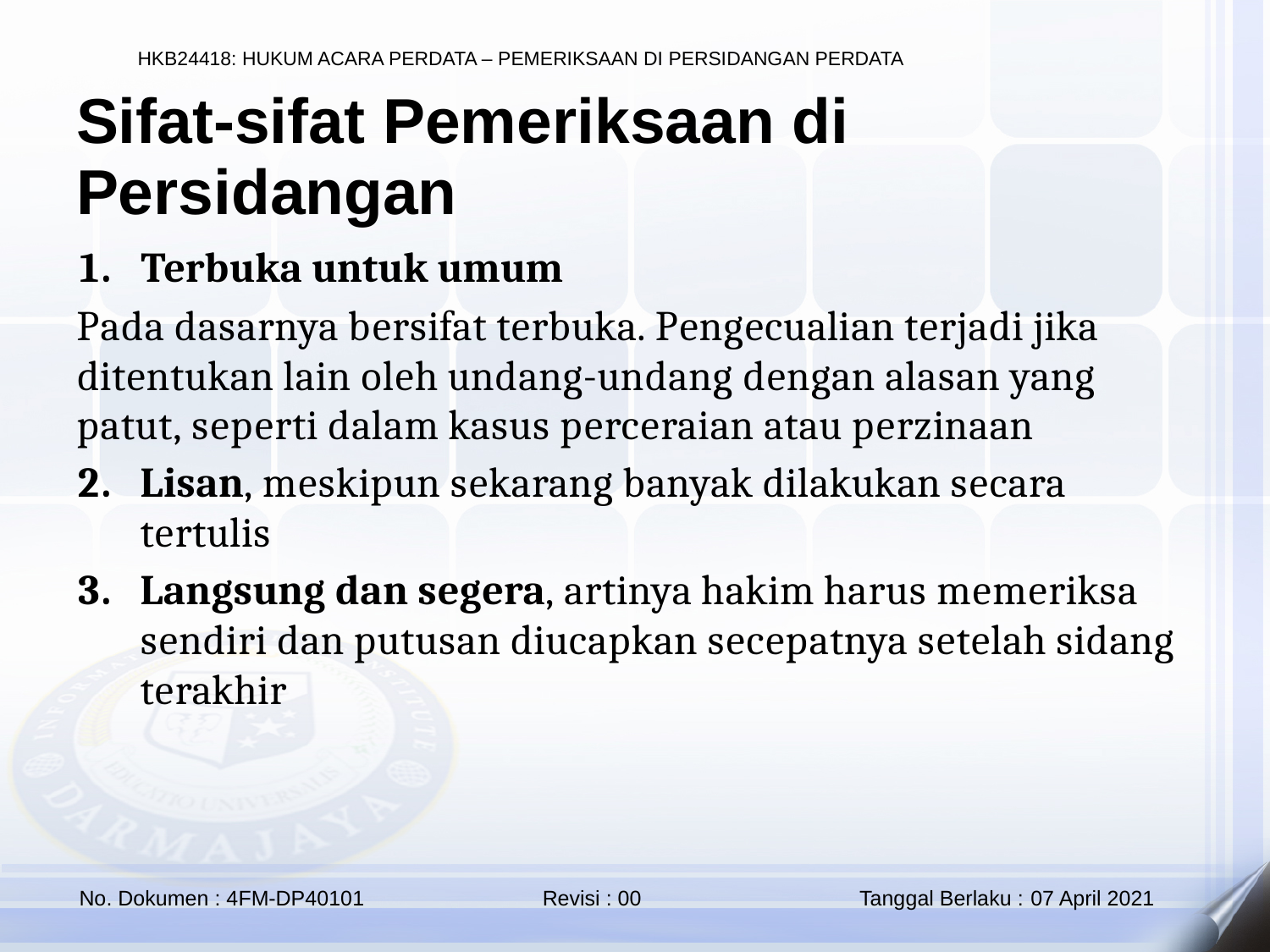

Sifat-sifat Pemeriksaan di Persidangan
Terbuka untuk umum
Pada dasarnya bersifat terbuka. Pengecualian terjadi jika ditentukan lain oleh undang-undang dengan alasan yang patut, seperti dalam kasus perceraian atau perzinaan
Lisan, meskipun sekarang banyak dilakukan secara tertulis
Langsung dan segera, artinya hakim harus memeriksa sendiri dan putusan diucapkan secepatnya setelah sidang terakhir